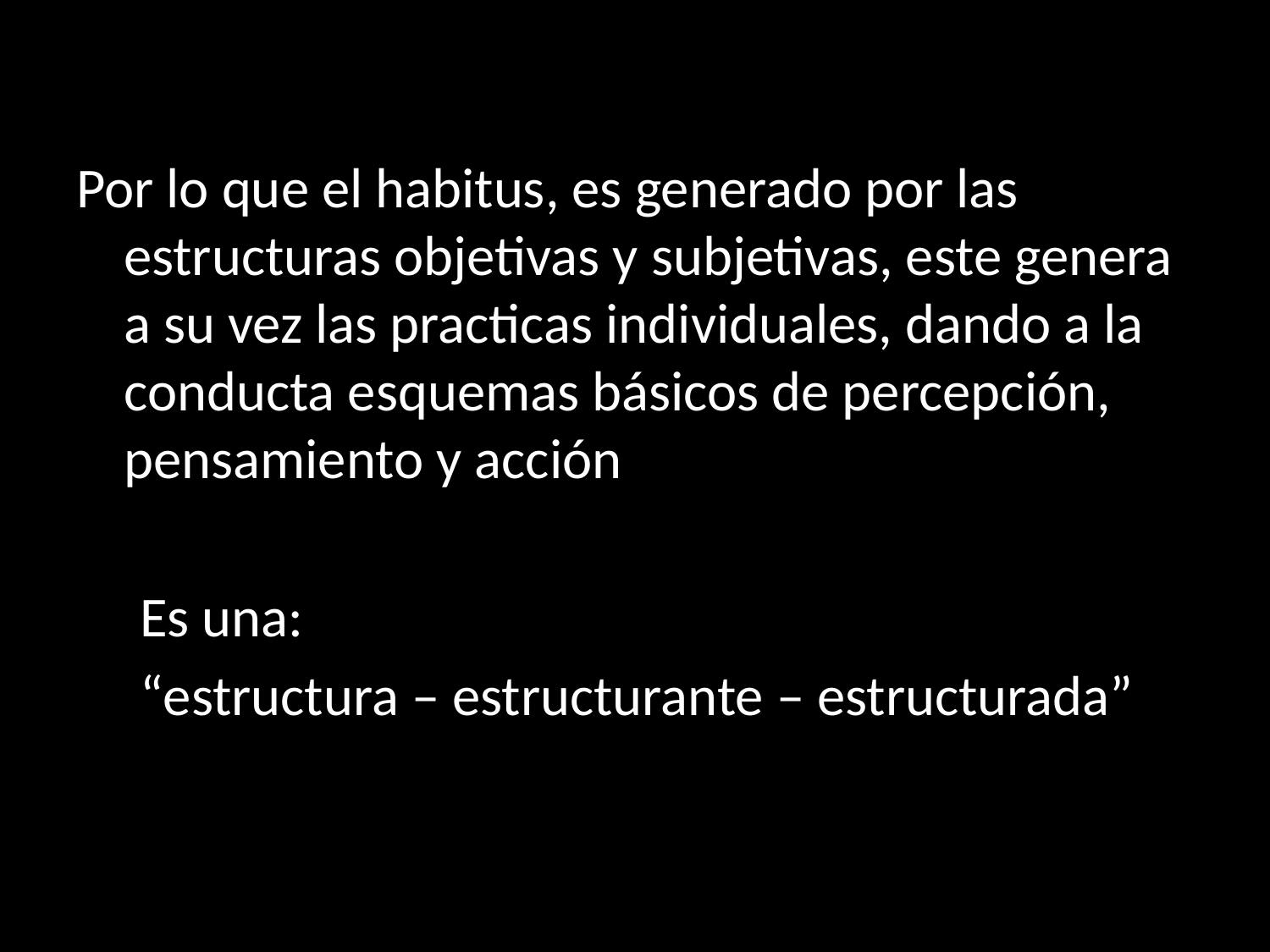

Por lo que el habitus, es generado por las estructuras objetivas y subjetivas, este genera a su vez las practicas individuales, dando a la conducta esquemas básicos de percepción, pensamiento y acción

     Es una:
     “estructura – estructurante – estructurada”